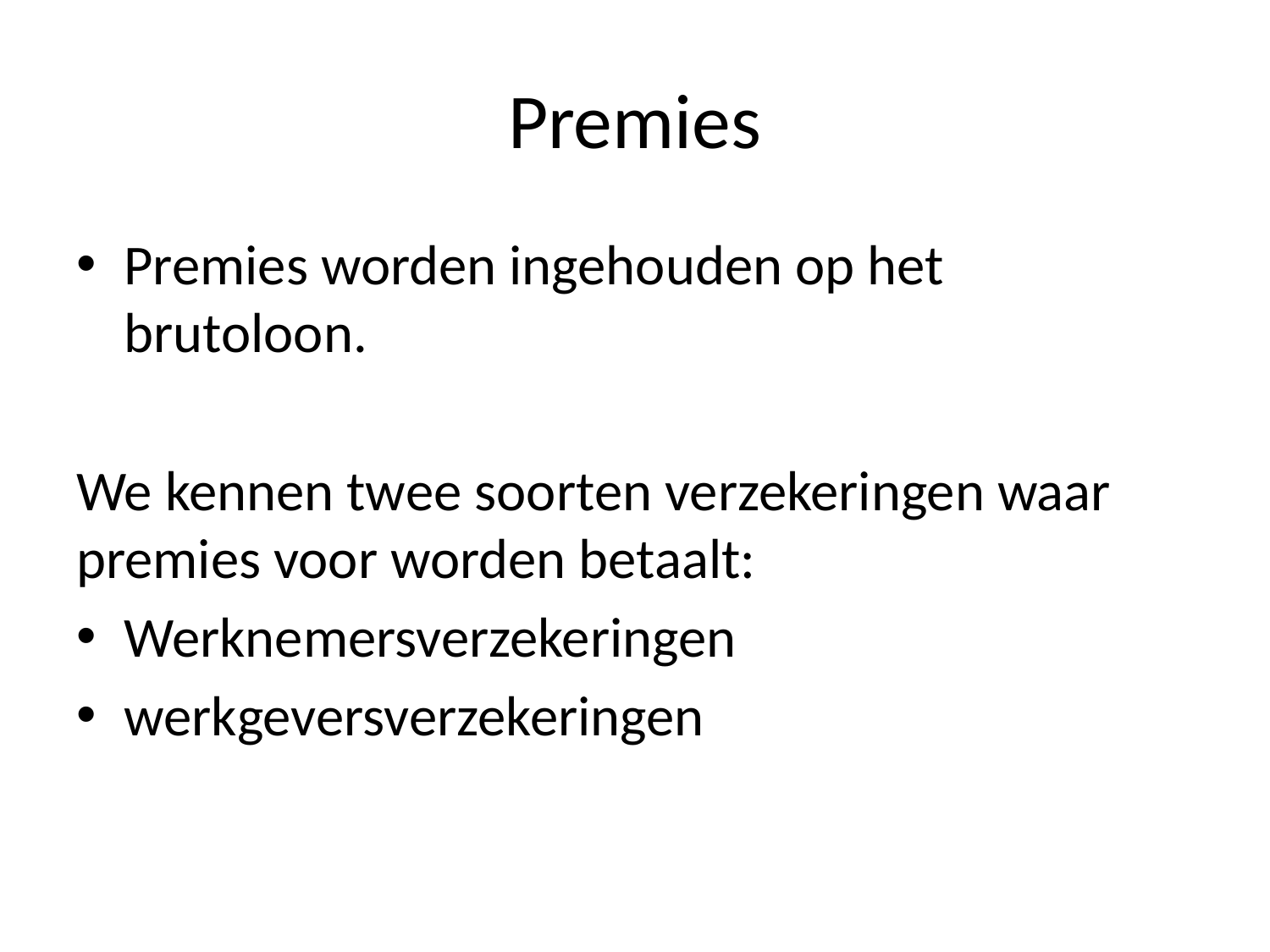

# Premies
Premies worden ingehouden op het brutoloon.

We kennen twee soorten verzekeringen waar premies voor worden betaalt:
Werknemersverzekeringen
werkgeversverzekeringen